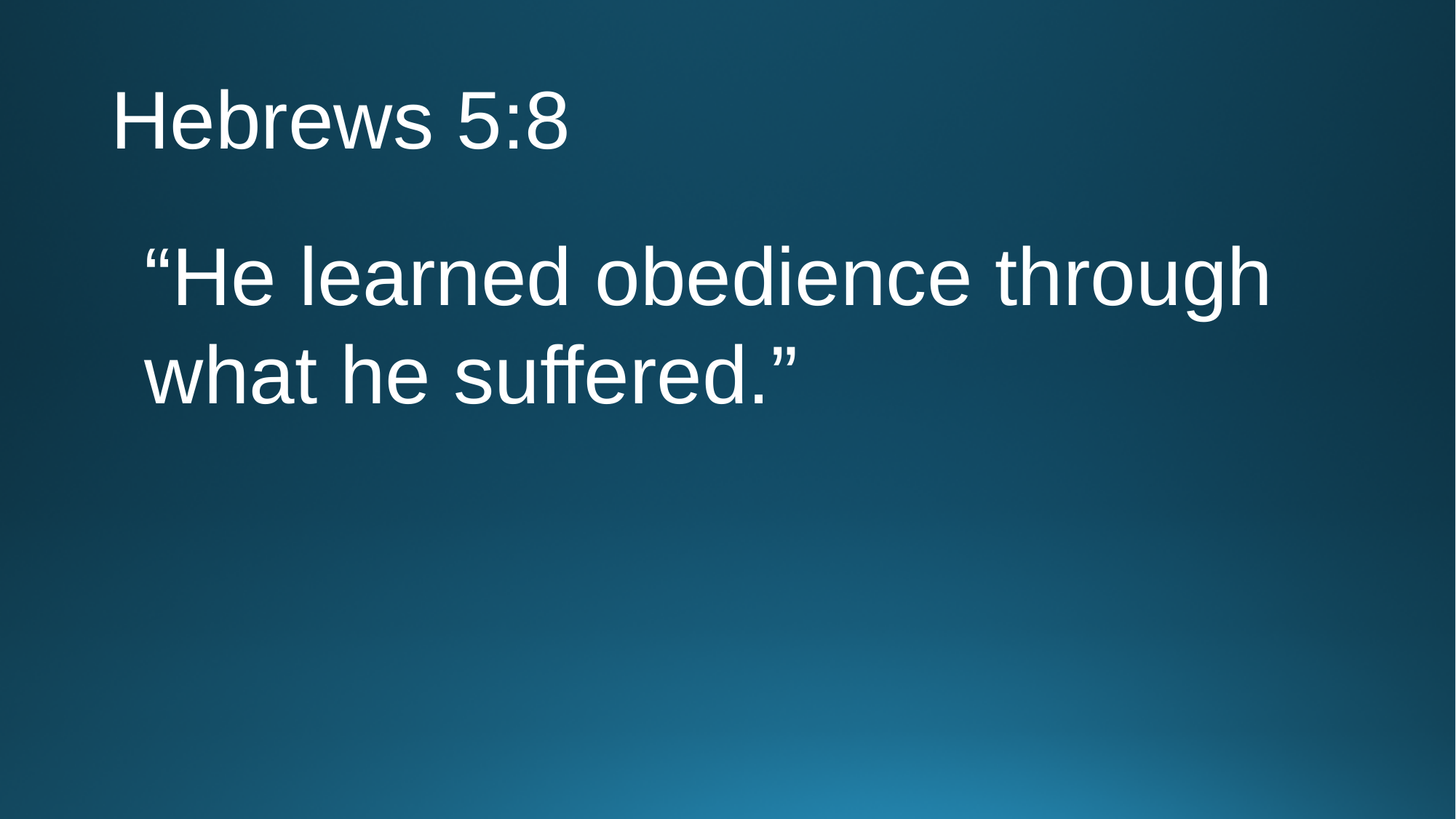

# Hebrews 5:8
“He learned obedience through what he suffered.”